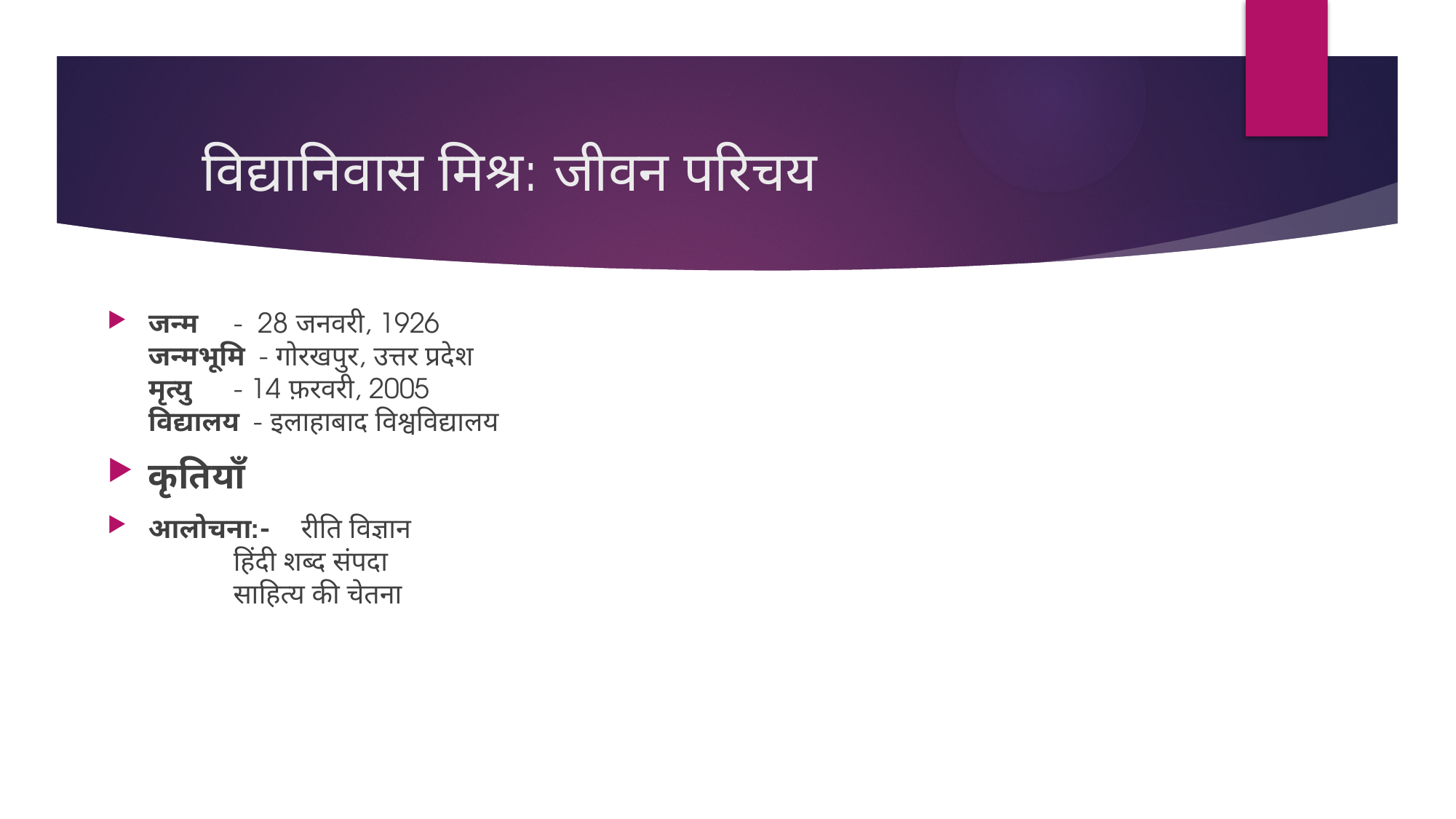

# विद्यानिवास मिश्र: जीवन परिचय
जन्म     -  28 जनवरी, 1926
जन्मभूमि  - गोरखपुर, उत्तर प्रदेश
मृत्यु      - 14 फ़रवरी, 2005
विद्यालय  - इलाहाबाद विश्वविद्यालय
कृतियाँ
आलोचना:-    रीति विज्ञान
            हिंदी शब्द संपदा
            साहित्य की चेतना